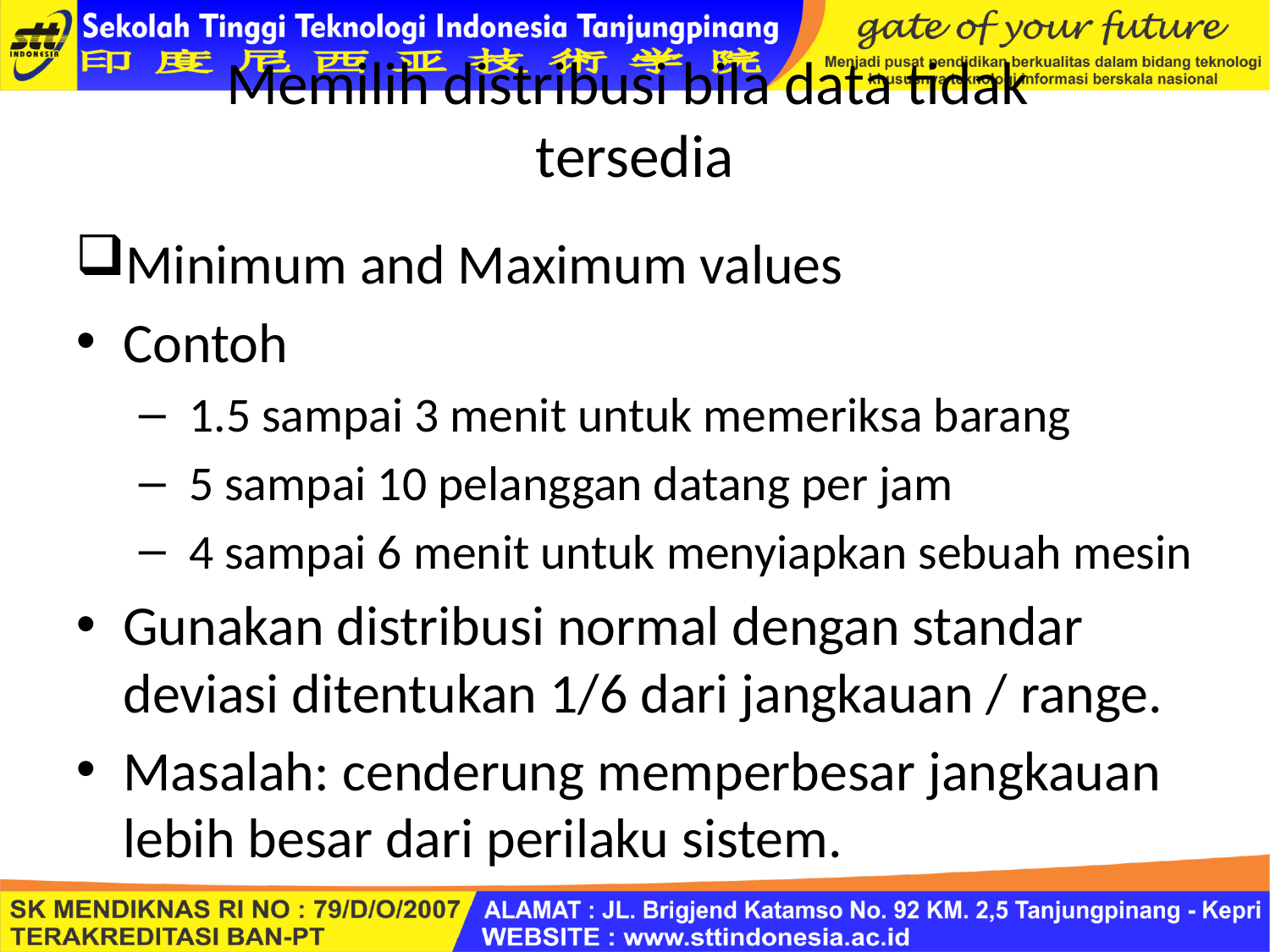

# Memilih distribusi bila data tidak tersedia
Minimum and Maximum values
Contoh
 1.5 sampai 3 menit untuk memeriksa barang
 5 sampai 10 pelanggan datang per jam
 4 sampai 6 menit untuk menyiapkan sebuah mesin
Gunakan distribusi normal dengan standar deviasi ditentukan 1/6 dari jangkauan / range.
Masalah: cenderung memperbesar jangkauan lebih besar dari perilaku sistem.